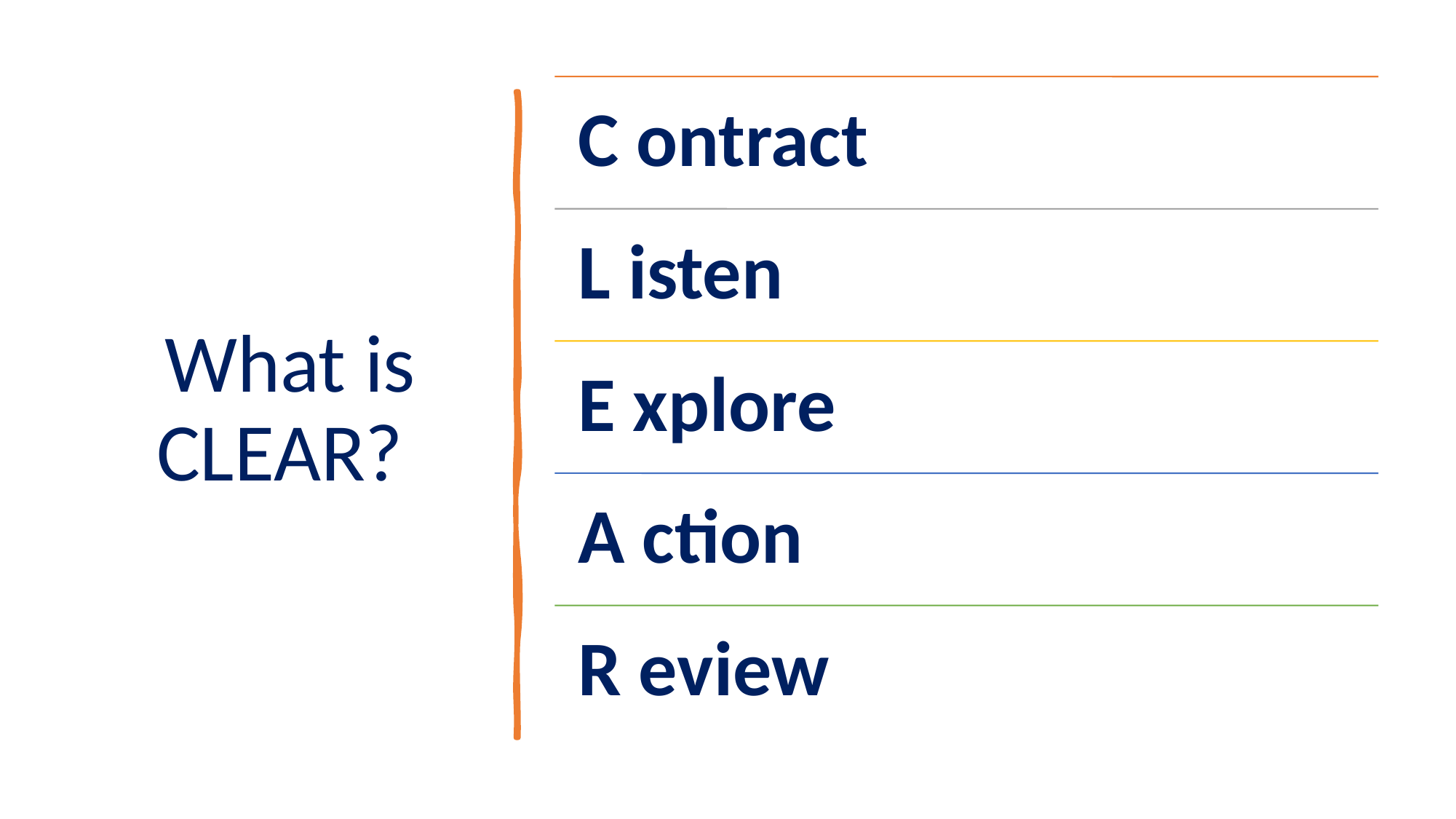

C ontract
L isten
E xplore
A ction
R eview
# What is CLEAR?